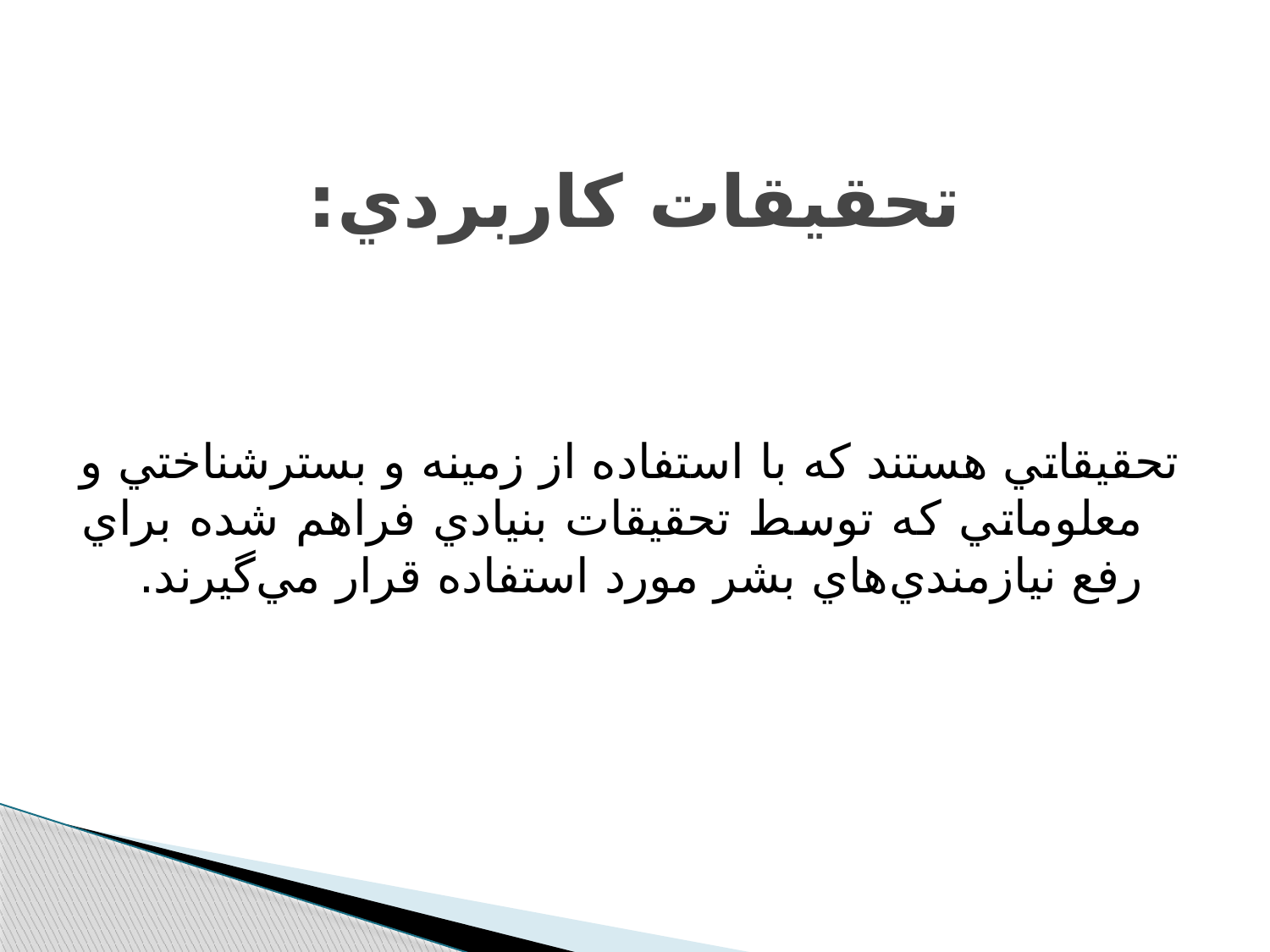

# تحقيقات کاربردي:
تحقيقاتي هستند که با استفاده از زمينه و بسترشناختي و معلوماتي که توسط تحقيقات بنيادي فراهم شده براي رفع نيازمندي‌هاي بشر مورد استفاده قرار مي‌گيرند.